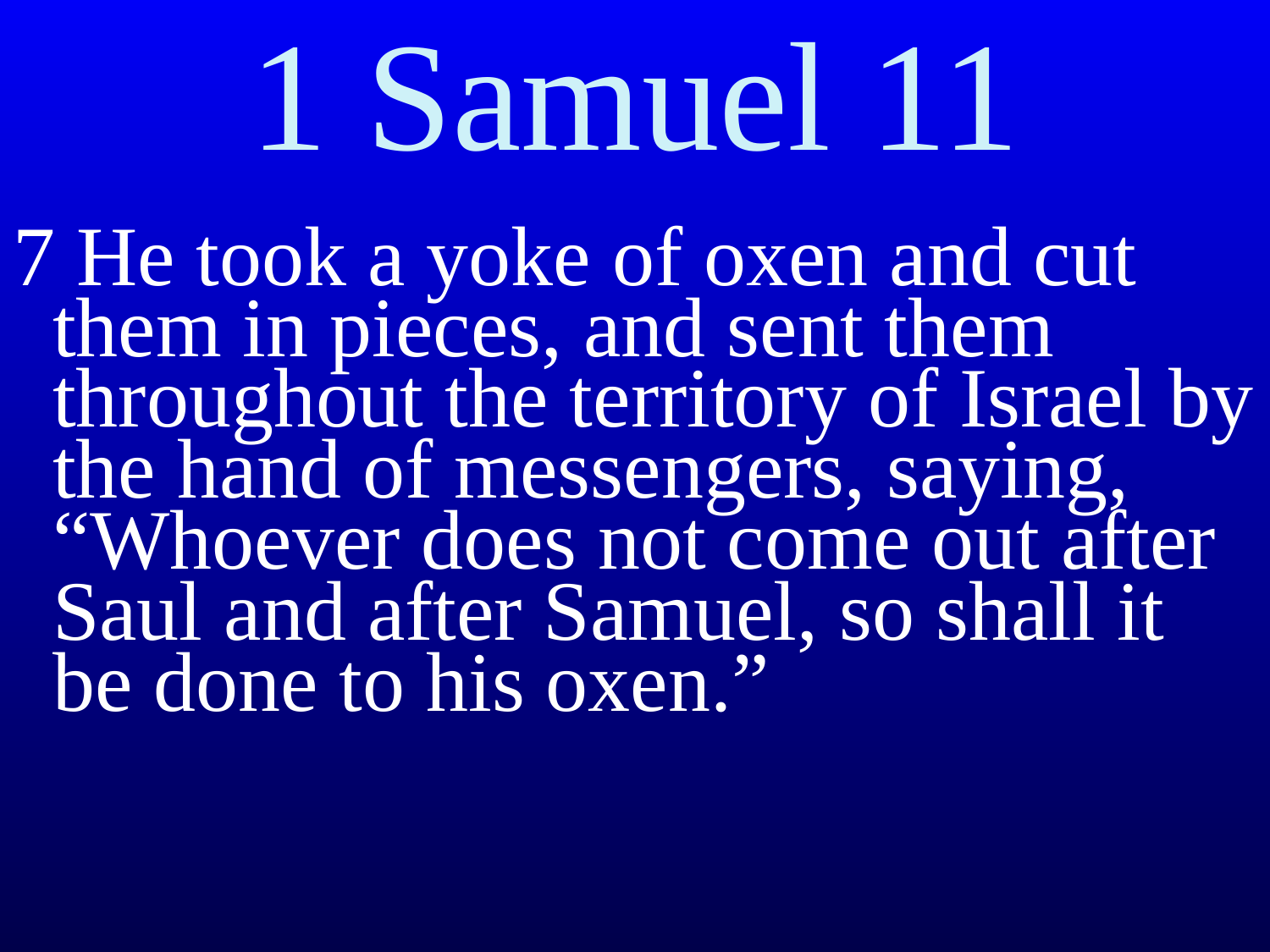

# 1 Samuel 11
7 He took a yoke of oxen and cut them in pieces, and sent them throughout the territory of Israel by the hand of messengers, saying, “Whoever does not come out after Saul and after Samuel, so shall it be done to his oxen.”